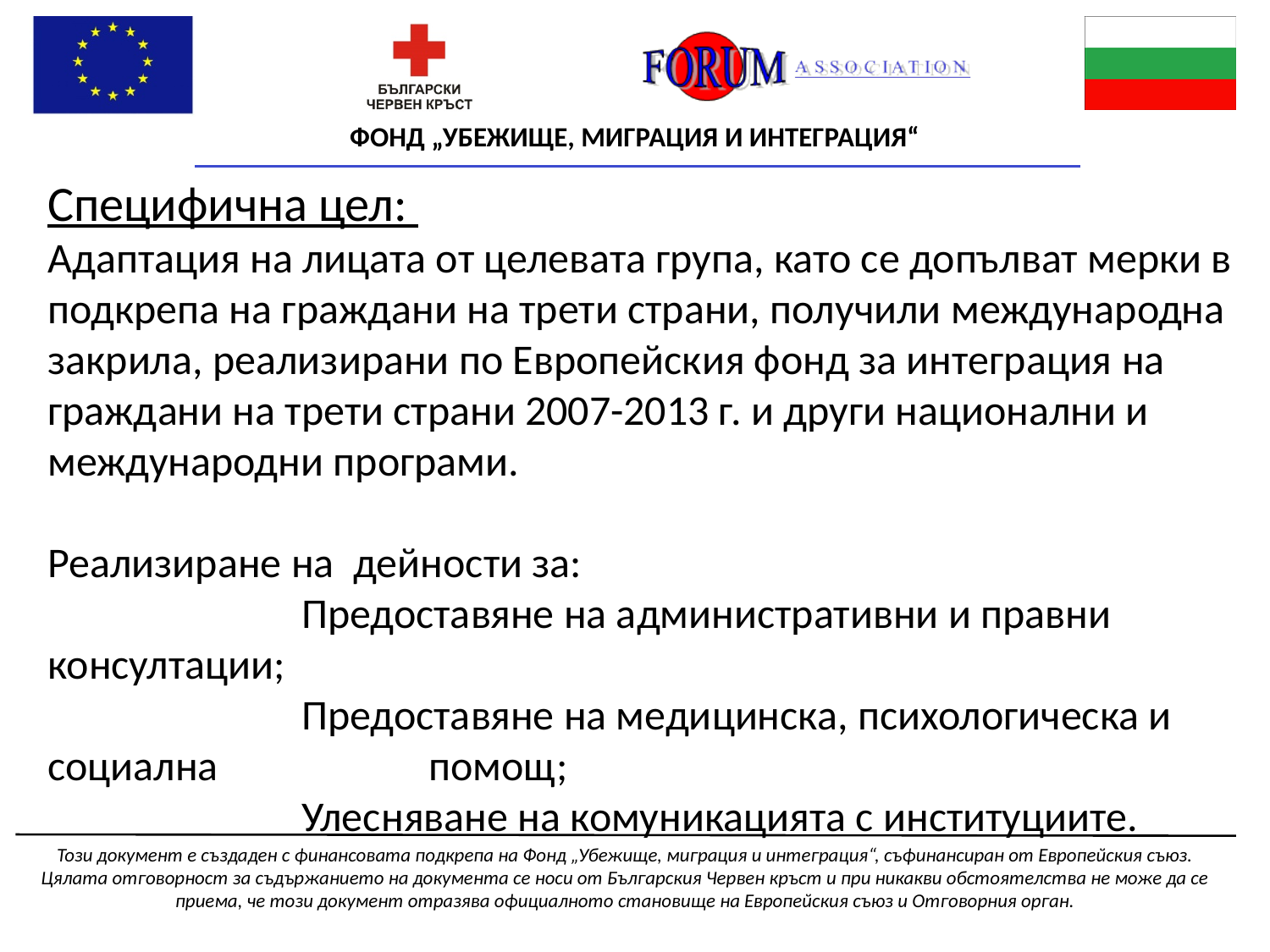

# Специфична цел: Адаптация на лицата от целевата група, като се допълват мерки в подкрепа на граждани на трети страни, получили международна закрила, реализирани по Европейския фонд за интеграция на граждани на трети страни 2007-2013 г. и други национални и международни програми. Реализиране на  дейности за: Предоставяне на административни и правни консултации; Предоставяне на медицинска, психологическа и социална 		помощ; Улесняване на комуникацията с институциите.